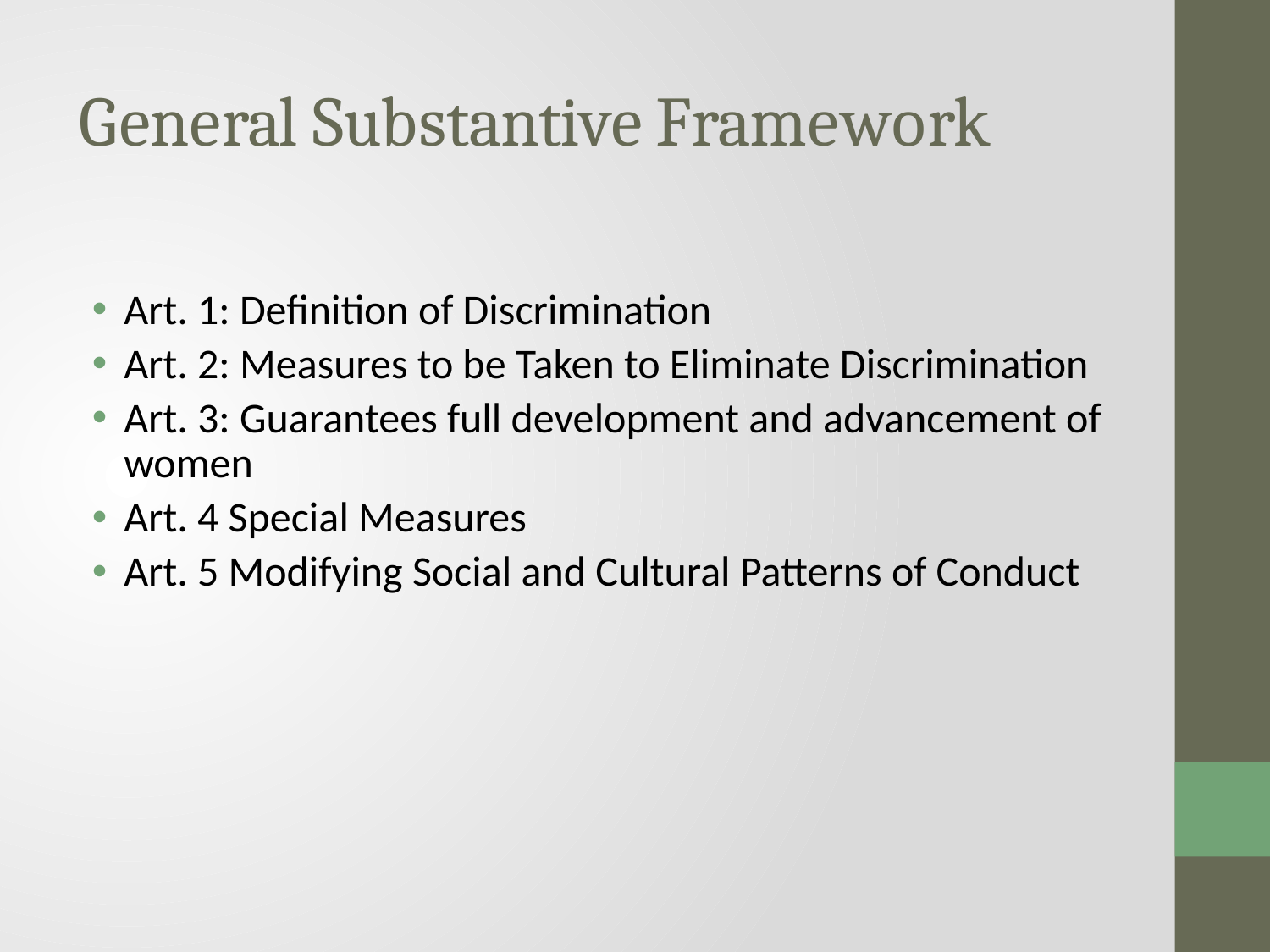

# General Substantive Framework

Art. 1: Definition of Discrimination
Art. 2: Measures to be Taken to Eliminate Discrimination
Art. 3: Guarantees full development and advancement of women
Art. 4 Special Measures
Art. 5 Modifying Social and Cultural Patterns of Conduct